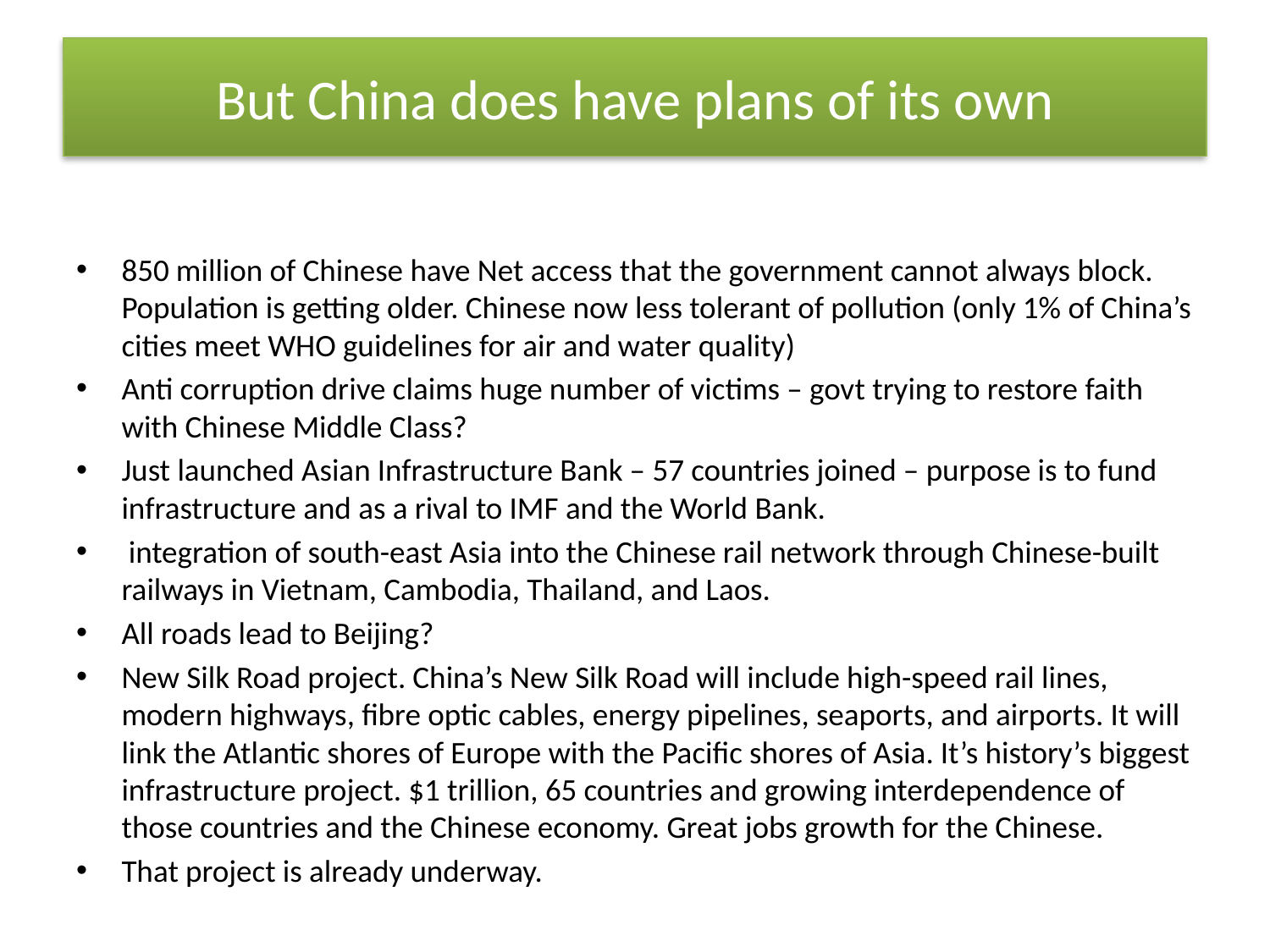

# But China does have plans of its own

850 million of Chinese have Net access that the government cannot always block. Population is getting older. Chinese now less tolerant of pollution (only 1% of China’s cities meet WHO guidelines for air and water quality)
Anti corruption drive claims huge number of victims – govt trying to restore faith with Chinese Middle Class?
Just launched Asian Infrastructure Bank – 57 countries joined – purpose is to fund infrastructure and as a rival to IMF and the World Bank.
 integration of south-east Asia into the Chinese rail network through Chinese-built railways in Vietnam, Cambodia, Thailand, and Laos.
All roads lead to Beijing?
New Silk Road project. China’s New Silk Road will include high-speed rail lines, modern highways, fibre optic cables, energy pipelines, seaports, and airports. It will link the Atlantic shores of Europe with the Pacific shores of Asia. It’s history’s biggest infrastructure project. $1 trillion, 65 countries and growing interdependence of those countries and the Chinese economy. Great jobs growth for the Chinese.
That project is already underway.